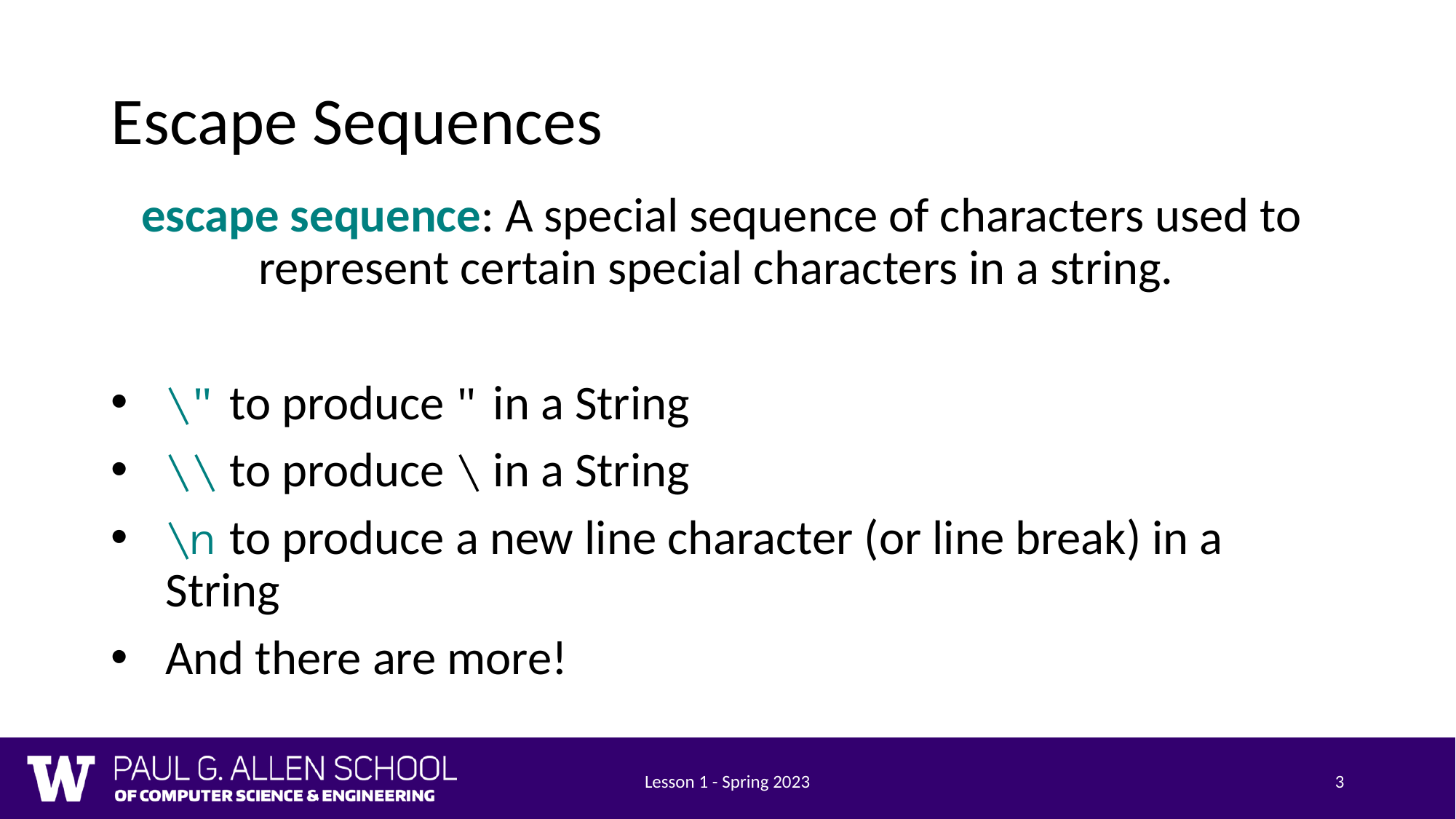

# Escape Sequences
escape sequence: A special sequence of characters used to represent certain special characters in a string.

\" to produce " in a String
\\ to produce \ in a String
\n to produce a new line character (or line break) in a String
And there are more!
Lesson 1 - Spring 2023
3